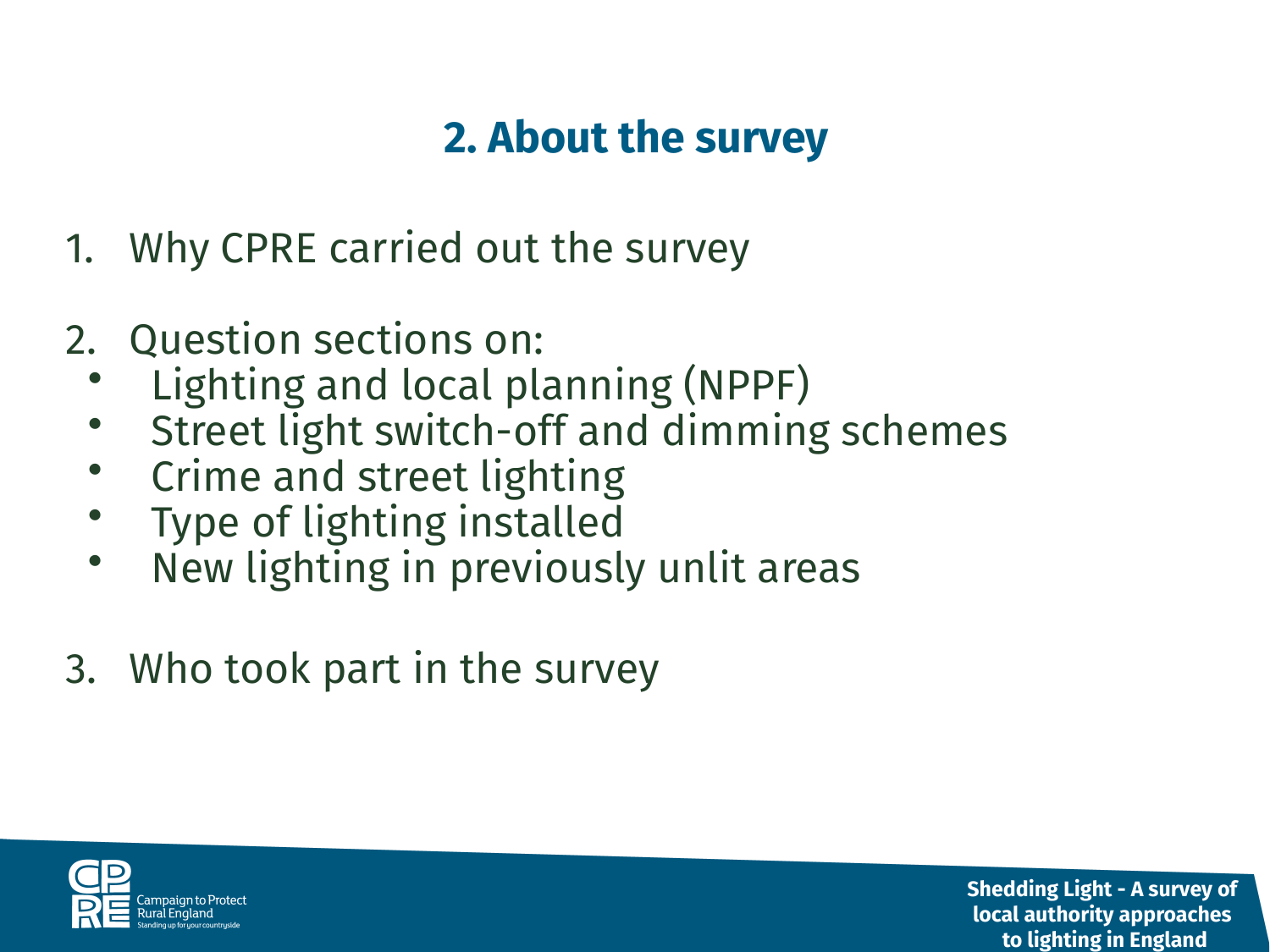

2. About the survey
Why CPRE carried out the survey

Question sections on:
Lighting and local planning (NPPF)
Street light switch-off and dimming schemes
Crime and street lighting
Type of lighting installed
New lighting in previously unlit areas

Who took part in the survey

Shedding Light - A survey of
local authority approaches
to lighting in England